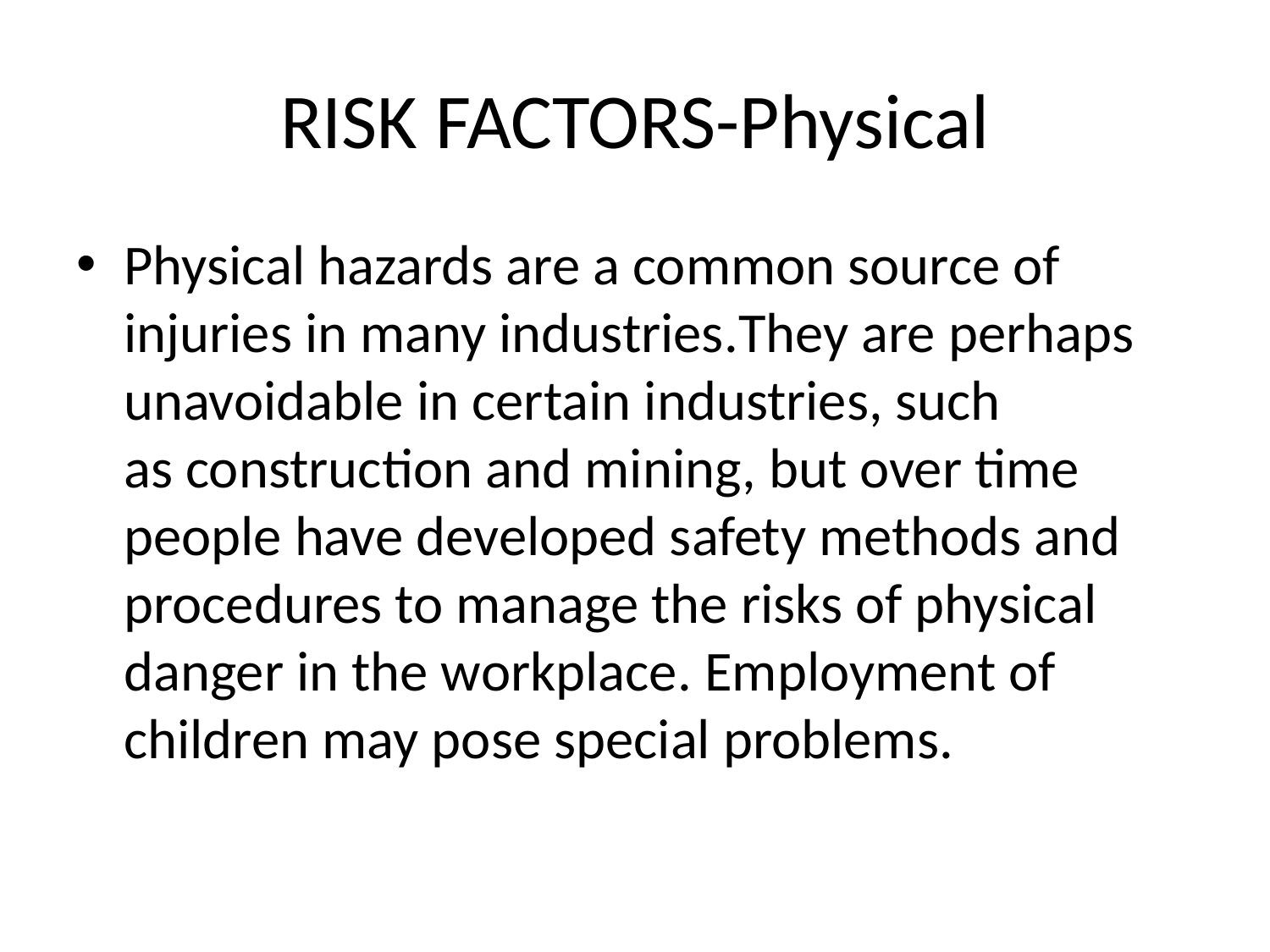

# RISK FACTORS-Physical
Physical hazards are a common source of injuries in many industries.They are perhaps unavoidable in certain industries, such as construction and mining, but over time people have developed safety methods and procedures to manage the risks of physical danger in the workplace. Employment of children may pose special problems.